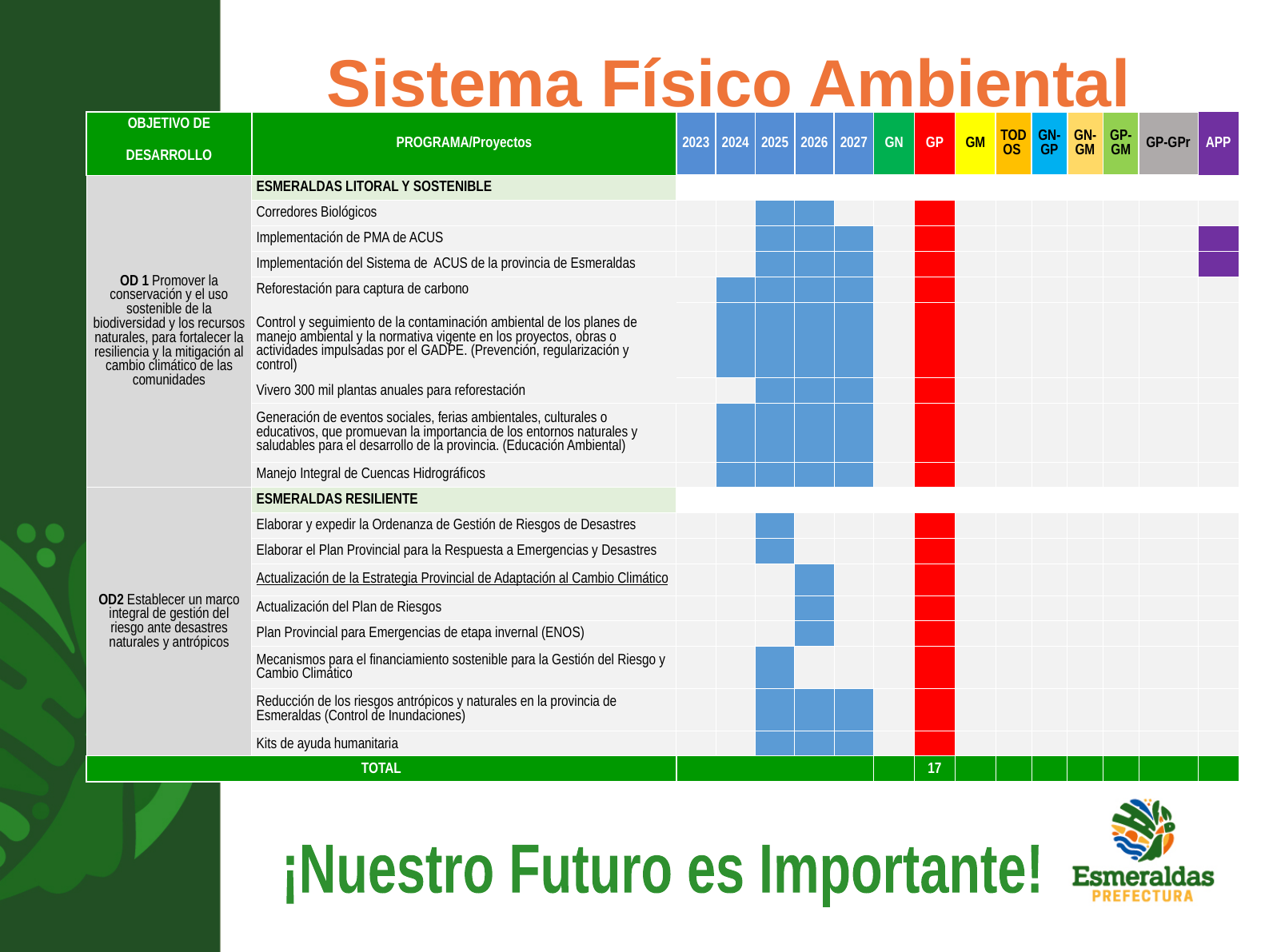

Sistema Físico Ambiental
| OBJETIVO DE | PROGRAMA/Proyectos | 2023 | 2024 | 2025 | 2026 | 2027 | GN | GP | GM | TODOS | GN-GP | GN-GM | GP-GM | GP-GPr | APP |
| --- | --- | --- | --- | --- | --- | --- | --- | --- | --- | --- | --- | --- | --- | --- | --- |
| DESARROLLO |  |  |  |  |  |  |  |  |  |  |  |  |  |  |  |
| OD 1 Promover la conservación y el uso sostenible de la biodiversidad y los recursos naturales, para fortalecer la resiliencia y la mitigación al cambio climático de las comunidades | ESMERALDAS LITORAL Y SOSTENIBLE |  |  |  |  |  |  |  |  |  |  |  |  |  |  |
|  | Corredores Biológicos |  |  |  |  |  |  |  |  |  |  |  |  |  |  |
|  | Implementación de PMA de ACUS |  |  |  |  |  |  |  |  |  |  |  |  |  |  |
|  | Implementación del Sistema de  ACUS de la provincia de Esmeraldas |  |  |  |  |  |  |  |  |  |  |  |  |  |  |
|  | Reforestación para captura de carbono |  |  |  |  |  |  |  |  |  |  |  |  |  |  |
|  | Control y seguimiento de la contaminación ambiental de los planes de manejo ambiental y la normativa vigente en los proyectos, obras o actividades impulsadas por el GADPE. (Prevención, regularización y control) |  |  |  |  |  |  |  |  |  |  |  |  |  |  |
|  | Vivero 300 mil plantas anuales para reforestación |  |  |  |  |  |  |  |  |  |  |  |  |  |  |
|  | Generación de eventos sociales, ferias ambientales, culturales o educativos, que promuevan la importancia de los entornos naturales y saludables para el desarrollo de la provincia. (Educación Ambiental) |  |  |  |  |  |  |  |  |  |  |  |  |  |  |
|  | Manejo Integral de Cuencas Hidrográficos |  |  |  |  |  |  |  |  |  |  |  |  |  |  |
| OD2 Establecer un marco integral de gestión del riesgo ante desastres naturales y antrópicos | ESMERALDAS RESILIENTE |  |  |  |  |  |  |  |  |  |  |  |  |  |  |
|  | Elaborar y expedir la Ordenanza de Gestión de Riesgos de Desastres |  |  |  |  |  |  |  |  |  |  |  |  |  |  |
|  | Elaborar el Plan Provincial para la Respuesta a Emergencias y Desastres |  |  |  |  |  |  |  |  |  |  |  |  |  |  |
|  | Actualización de la Estrategia Provincial de Adaptación al Cambio Climático |  |  |  |  |  |  |  |  |  |  |  |  |  |  |
|  | Actualización del Plan de Riesgos |  |  |  |  |  |  |  |  |  |  |  |  |  |  |
|  | Plan Provincial para Emergencias de etapa invernal (ENOS) |  |  |  |  |  |  |  |  |  |  |  |  |  |  |
|  | Mecanismos para el financiamiento sostenible para la Gestión del Riesgo y Cambio Climático |  |  |  |  |  |  |  |  |  |  |  |  |  |  |
|  | Reducción de los riesgos antrópicos y naturales en la provincia de Esmeraldas (Control de Inundaciones) |  |  |  |  |  |  |  |  |  |  |  |  |  |  |
|  | Kits de ayuda humanitaria |  |  |  |  |  |  |  |  |  |  |  |  |  |  |
| TOTAL |  |  |  |  |  |  |  | 17 |  |  |  |  |  |  |  |

¡Nuestro Futuro es Importante!